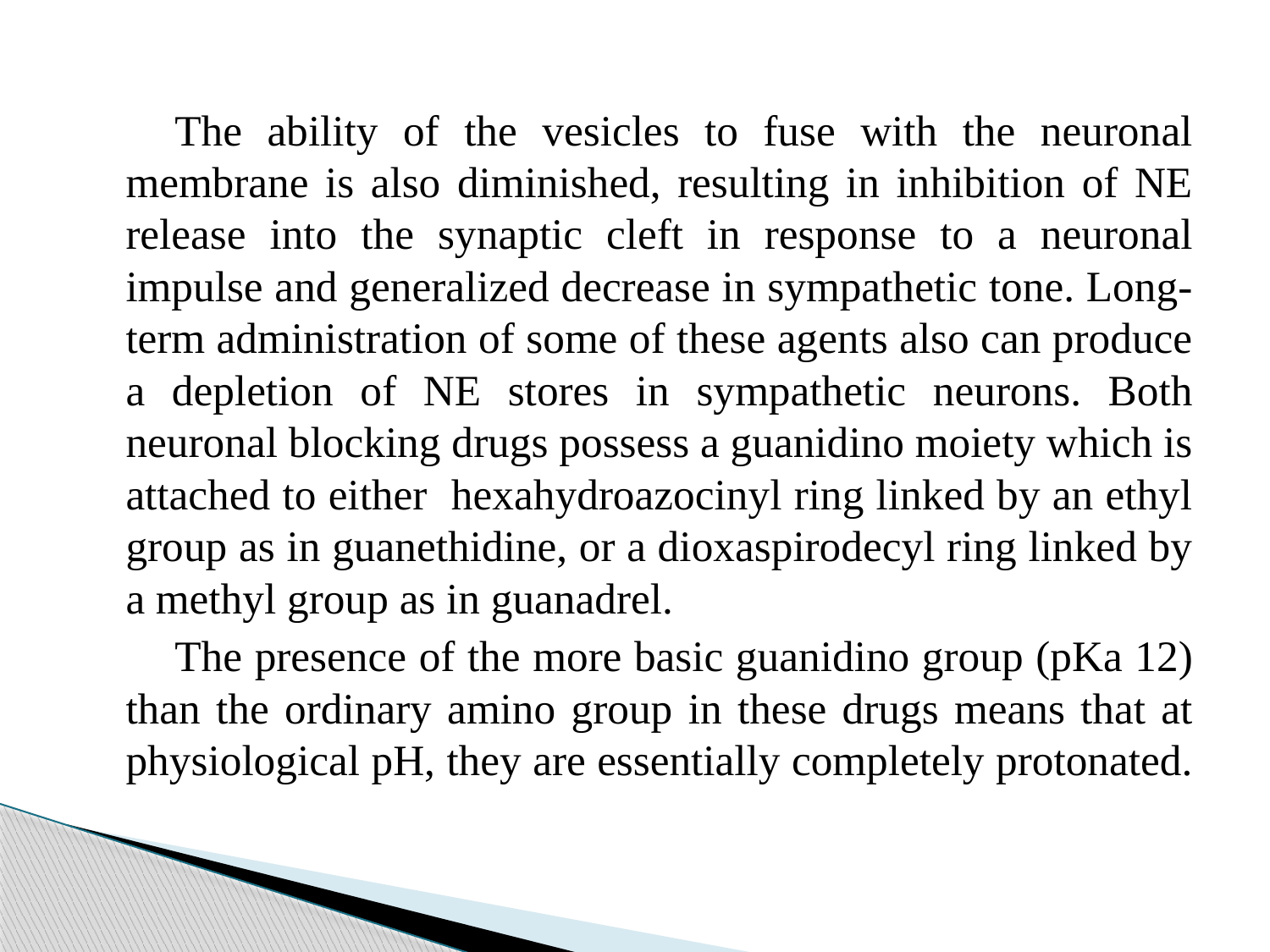

The ability of the vesicles to fuse with the neuronal membrane is also diminished, resulting in inhibition of NE release into the synaptic cleft in response to a neuronal impulse and generalized decrease in sympathetic tone. Long-term administration of some of these agents also can produce a depletion of NE stores in sympathetic neurons. Both neuronal blocking drugs possess a guanidino moiety which is attached to either  hexahydroazocinyl ring linked by an ethyl group as in guanethidine, or a dioxaspirodecyl ring linked by a methyl group as in guanadrel.
The presence of the more basic guanidino group (pKa 12) than the ordinary amino group in these drugs means that at physiological pH, they are essentially completely protonated.